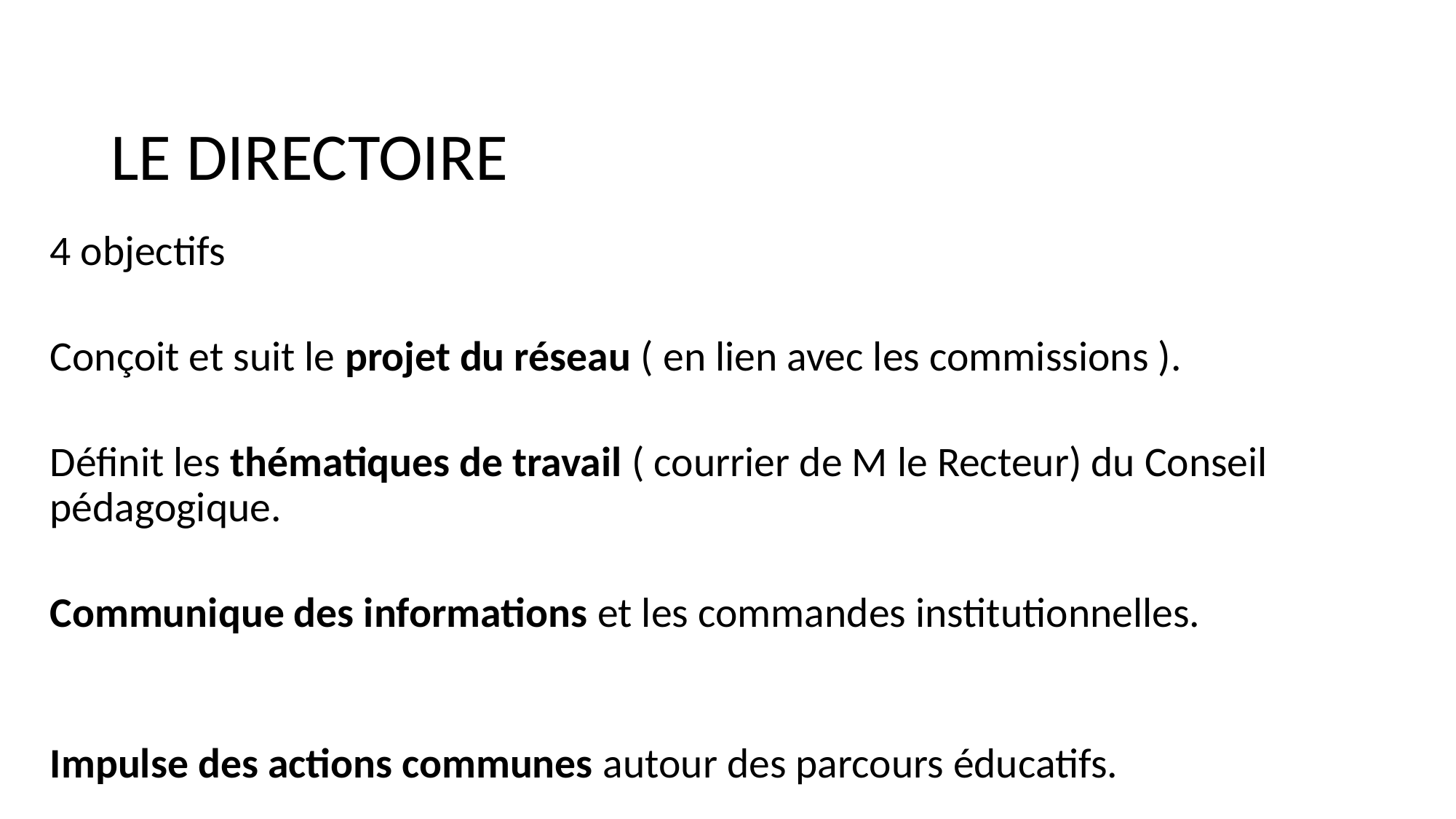

# LE DIRECTOIRE

4 objectifs
Conçoit et suit le projet du réseau ( en lien avec les commissions ).
Définit les thématiques de travail ( courrier de M le Recteur) du Conseil pédagogique.
Communique des informations et les commandes institutionnelles.
Impulse des actions communes autour des parcours éducatifs.